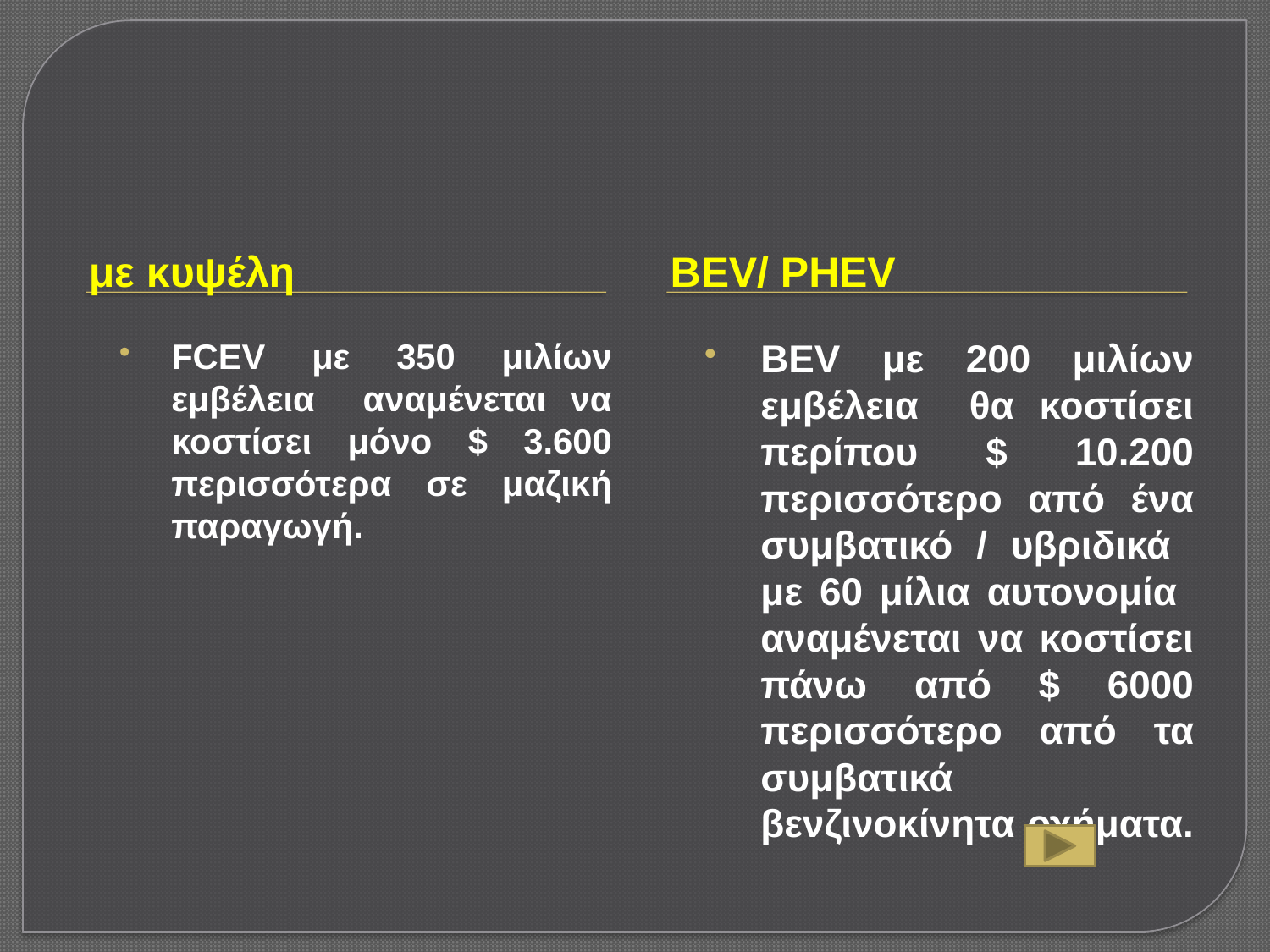

#
με κυψέλη
BEV/ PHEV
FCEV με 350 μιλίων εμβέλεια  αναμένεται να κοστίσει μόνο $ 3.600 περισσότερα σε μαζική παραγωγή.
BEV με 200 μιλίων εμβέλεια  θα κοστίσει περίπου $ 10.200 περισσότερο από ένα συμβατικό / υβριδικά  με 60 μίλια αυτονομία  αναμένεται να κοστίσει πάνω από $ 6000 περισσότερο από τα συμβατικά βενζινοκίνητα οχήματα.